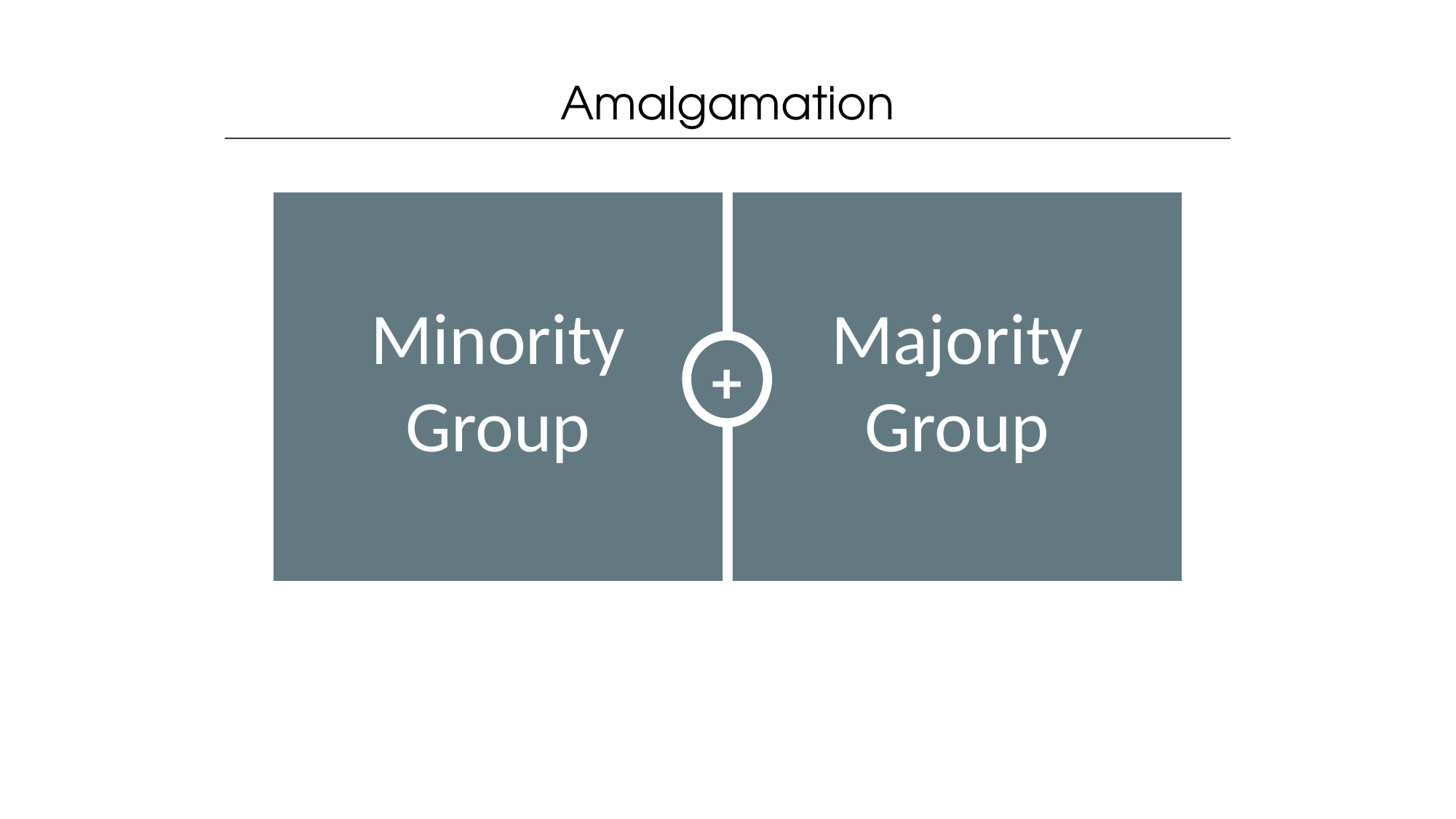

Amalgamation
HAWKES LEARNING

+
Majority Group
Minority Group